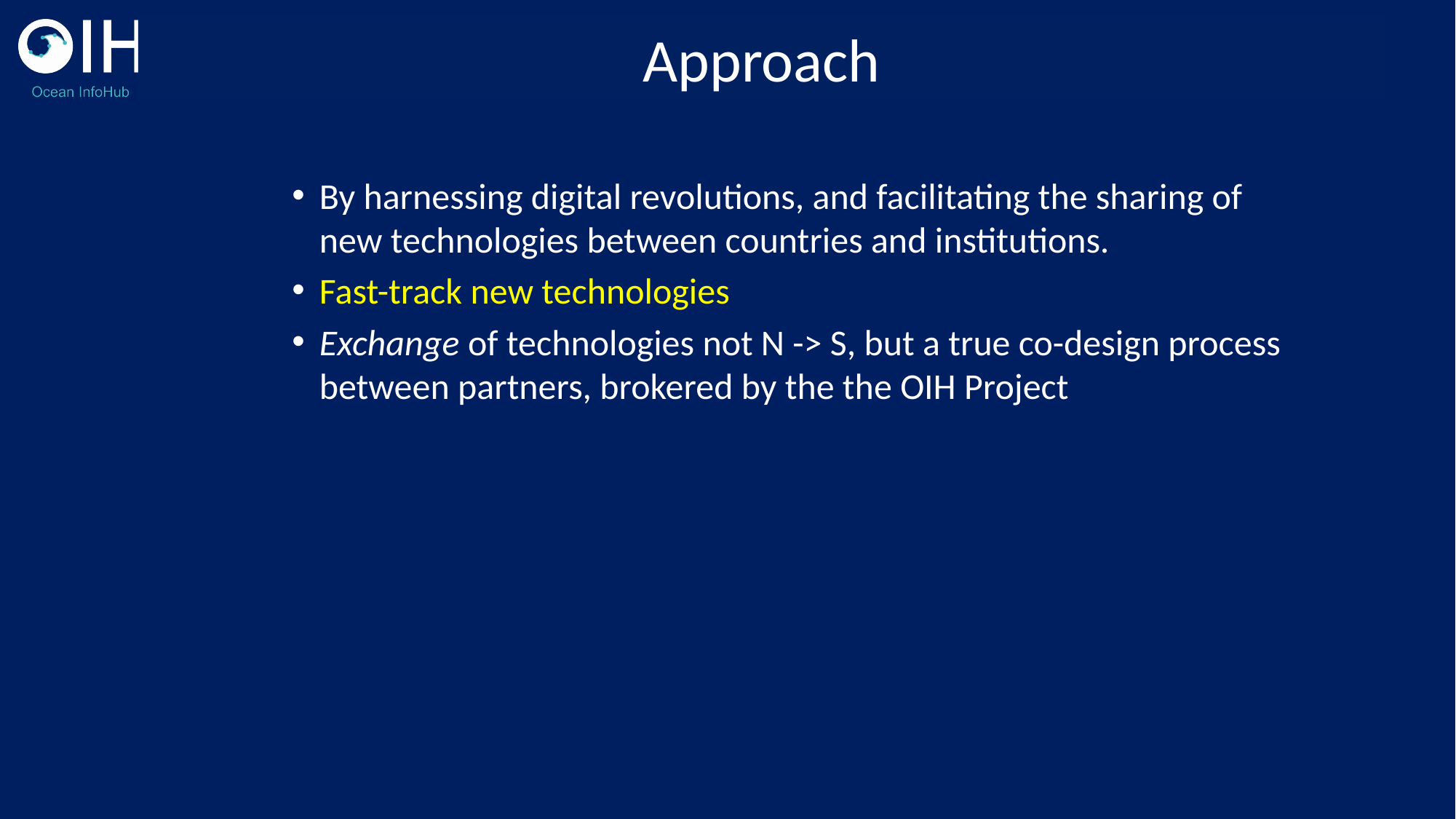

Approach
By harnessing digital revolutions, and facilitating the sharing of new technologies between countries and institutions.
Fast-track new technologies
Exchange of technologies not N -> S, but a true co-design process between partners, brokered by the the OIH Project